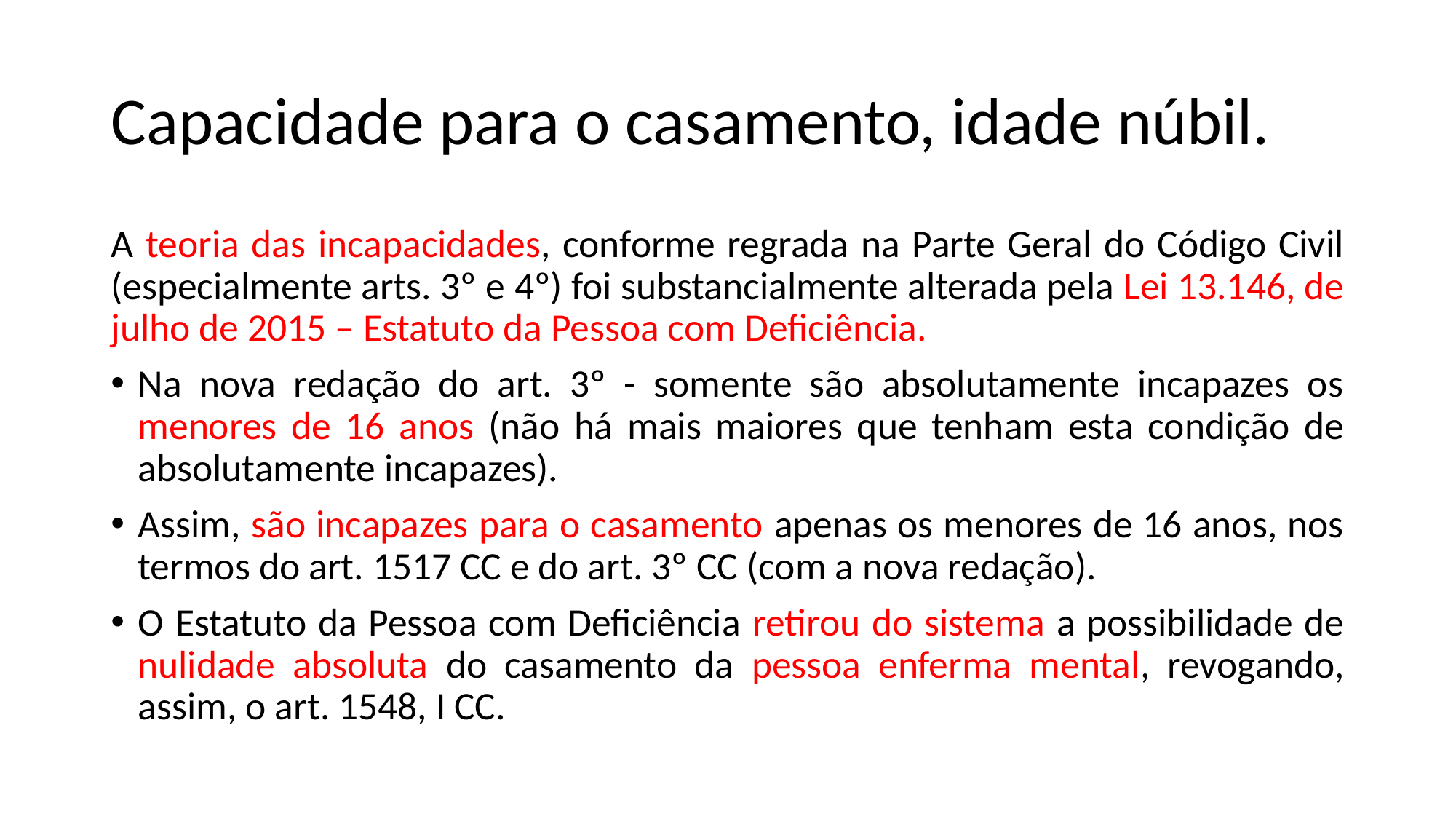

# Capacidade para o casamento, idade núbil.
A teoria das incapacidades, conforme regrada na Parte Geral do Código Civil (especialmente arts. 3º e 4º) foi substancialmente alterada pela Lei 13.146, de julho de 2015 – Estatuto da Pessoa com Deficiência.
Na nova redação do art. 3º - somente são absolutamente incapazes os menores de 16 anos (não há mais maiores que tenham esta condição de absolutamente incapazes).
Assim, são incapazes para o casamento apenas os menores de 16 anos, nos termos do art. 1517 CC e do art. 3º CC (com a nova redação).
O Estatuto da Pessoa com Deficiência retirou do sistema a possibilidade de nulidade absoluta do casamento da pessoa enferma mental, revogando, assim, o art. 1548, I CC.